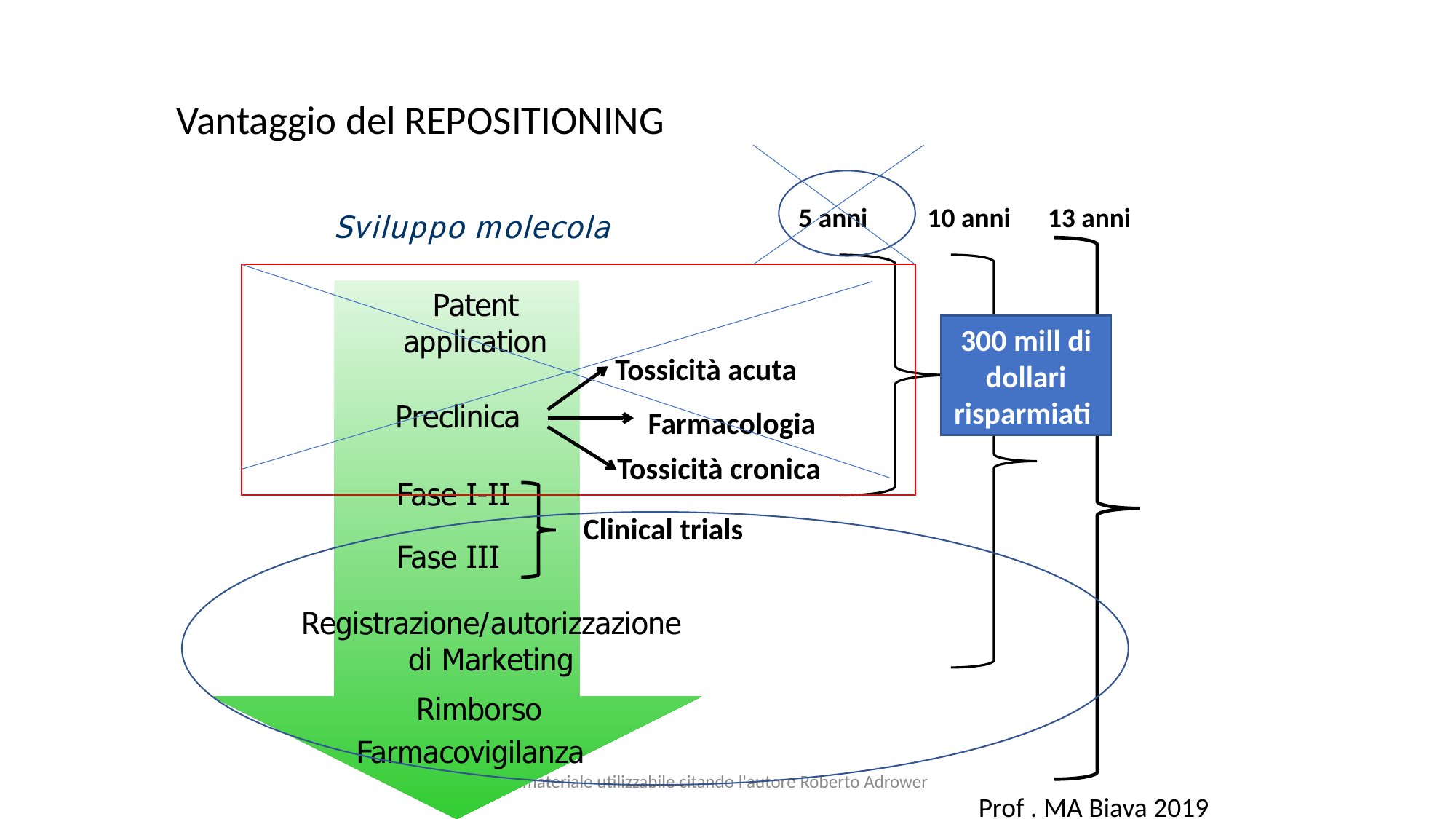

# Vantaggio del REPOSITIONING

5 anni
10 anni
13 anni
Sviluppo molecola

Patent application
300 mill di dollari risparmiati
Tossicità acuta
Preclinica
Farmacologia
Tossicità cronica
Fase I-II

Clinical trials

Fase III
Registrazione/autorizzazione di Marketing
Rimborso

Farmacovigilanza
materiale utilizzabile citando l'autore Roberto Adrower
Prof . MA Biava 2019